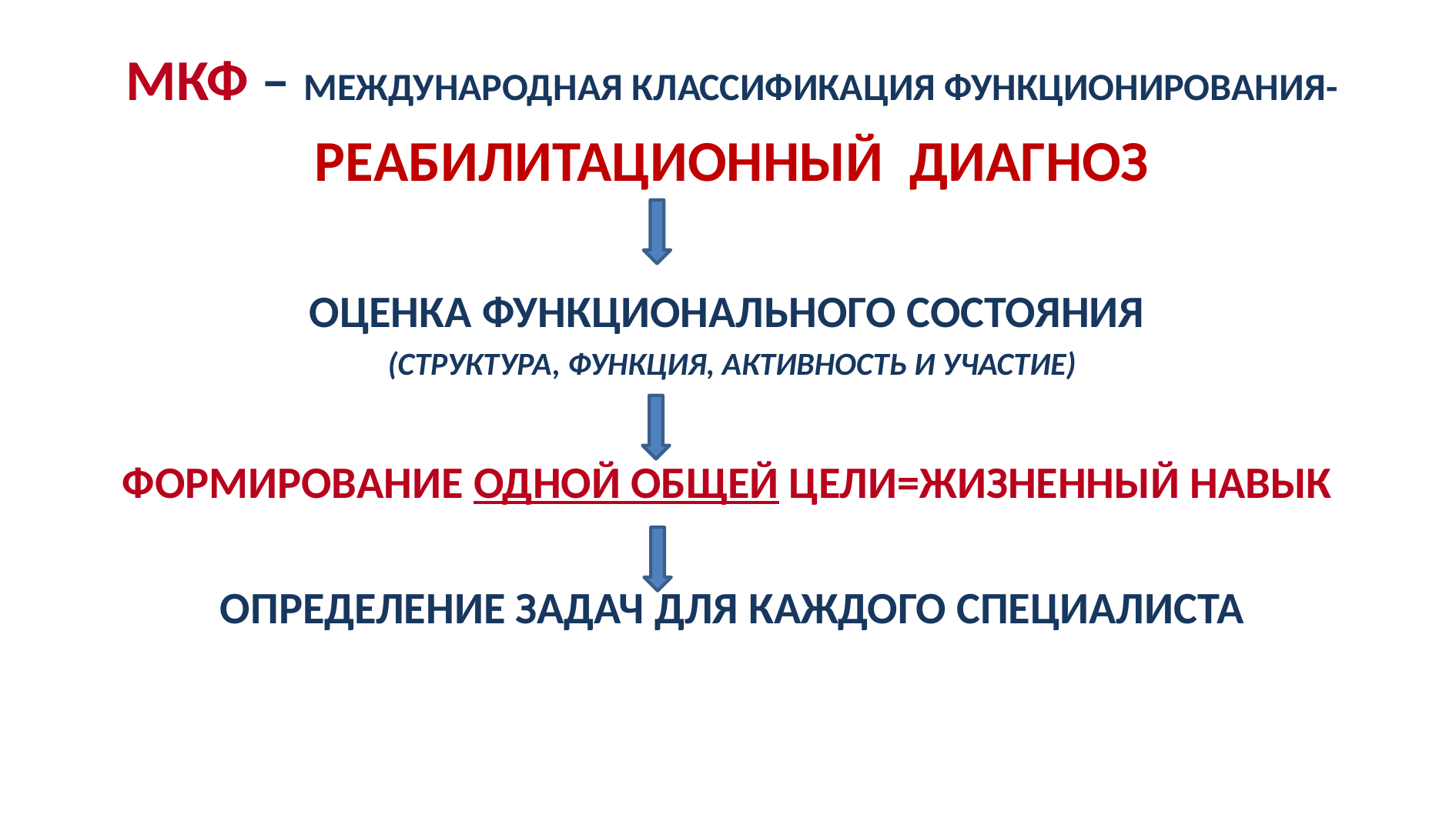

МКФ – МЕЖДУНАРОДНАЯ КЛАССИФИКАЦИЯ ФУНКЦИОНИРОВАНИЯ-
РЕАБИЛИТАЦИОННЫЙ  ДИАГНОЗ

ОЦЕНКА ФУНКЦИОНАЛЬНОГО СОСТОЯНИЯ
(СТРУКТУРА, ФУНКЦИЯ, АКТИВНОСТЬ И УЧАСТИЕ)

ФОРМИРОВАНИЕ ОДНОЙ ОБЩЕЙ ЦЕЛИ=ЖИЗНЕННЫЙ НАВЫК

ОПРЕДЕЛЕНИЕ ЗАДАЧ ДЛЯ КАЖДОГО СПЕЦИАЛИСТА